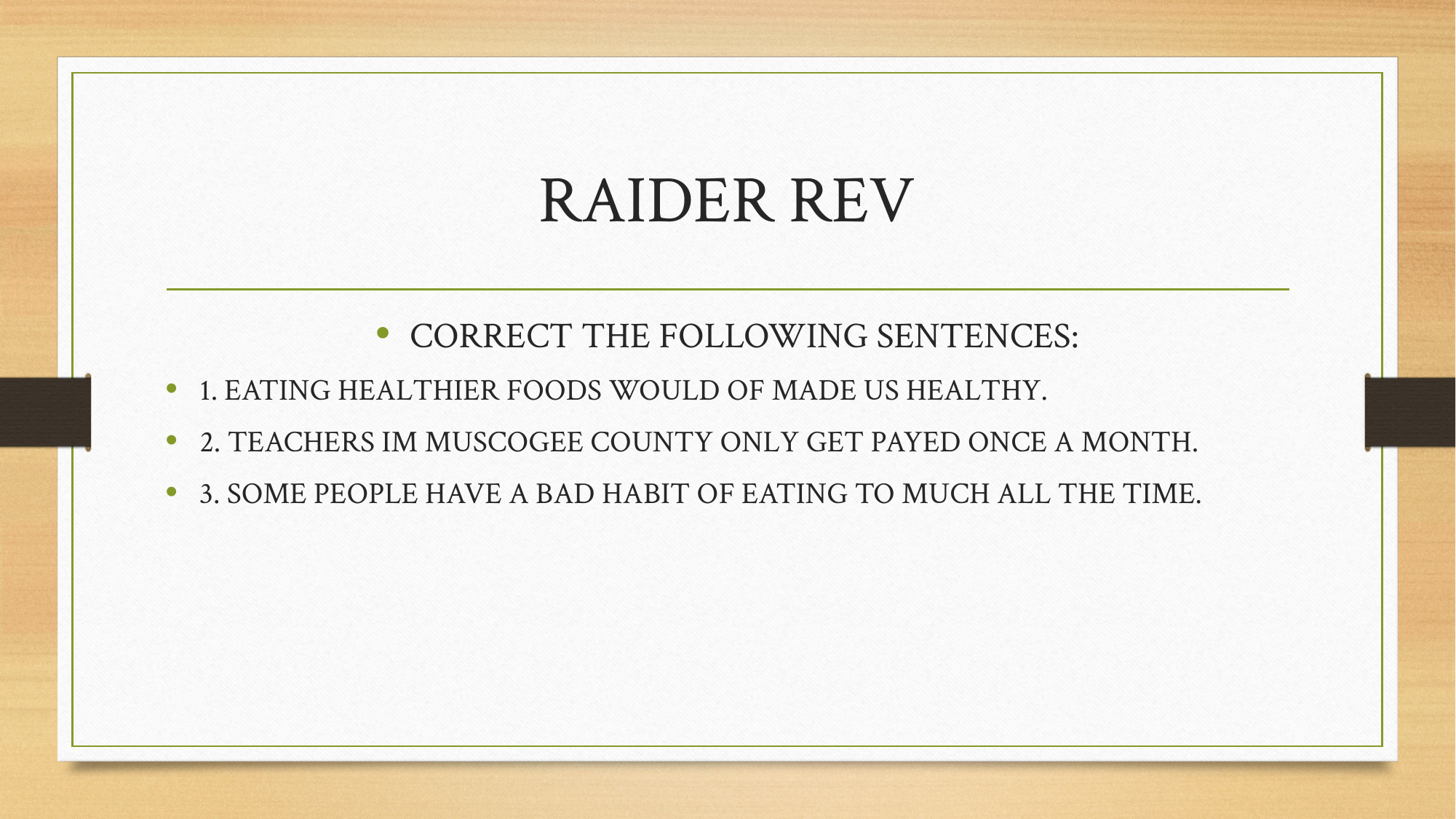

# RAIDER REV
CORRECT THE FOLLOWING SENTENCES:
1. EATING HEALTHIER FOODS WOULD OF MADE US HEALTHY.
2. TEACHERS IM MUSCOGEE COUNTY ONLY GET PAYED ONCE A MONTH.
3. SOME PEOPLE HAVE A BAD HABIT OF EATING TO MUCH ALL THE TIME.